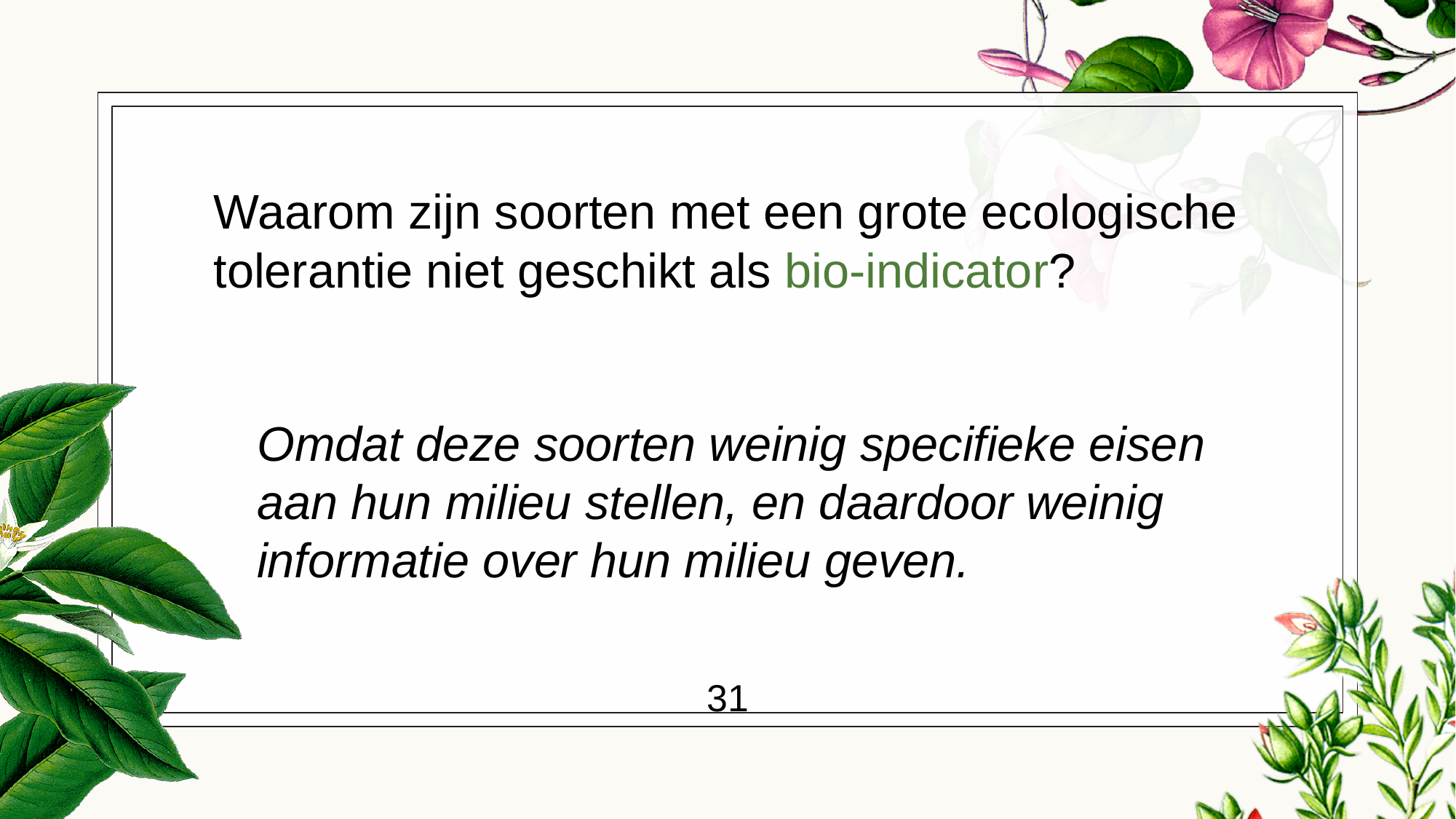

# Waarom zijn soorten met een grote ecologische tolerantie niet geschikt als bio-indicator?
Omdat deze soorten weinig specifieke eisen aan hun milieu stellen, en daardoor weinig informatie over hun milieu geven.
31